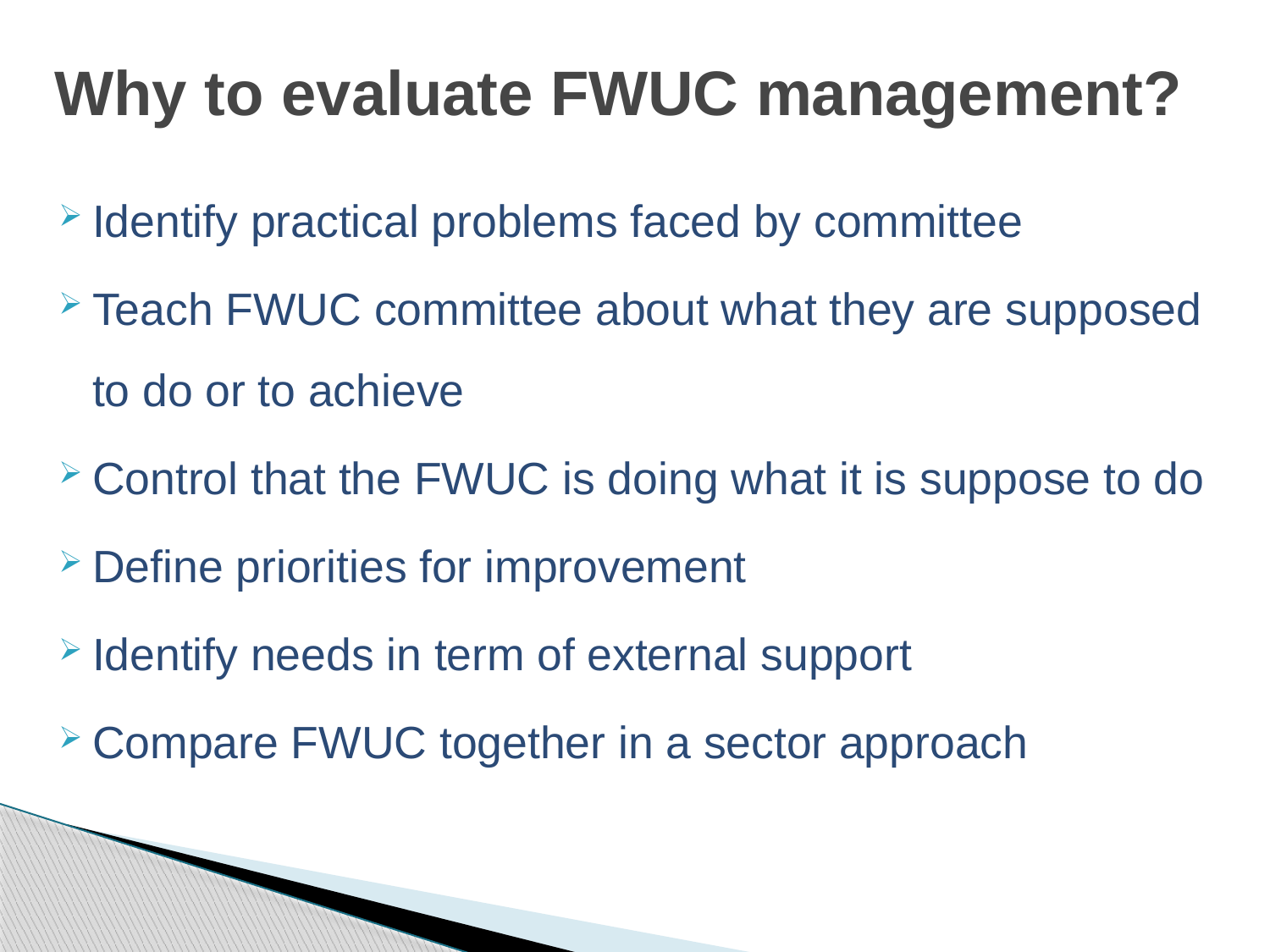

# Why to evaluate FWUC management?
Identify practical problems faced by committee
Teach FWUC committee about what they are supposed to do or to achieve
Control that the FWUC is doing what it is suppose to do
Define priorities for improvement
Identify needs in term of external support
Compare FWUC together in a sector approach